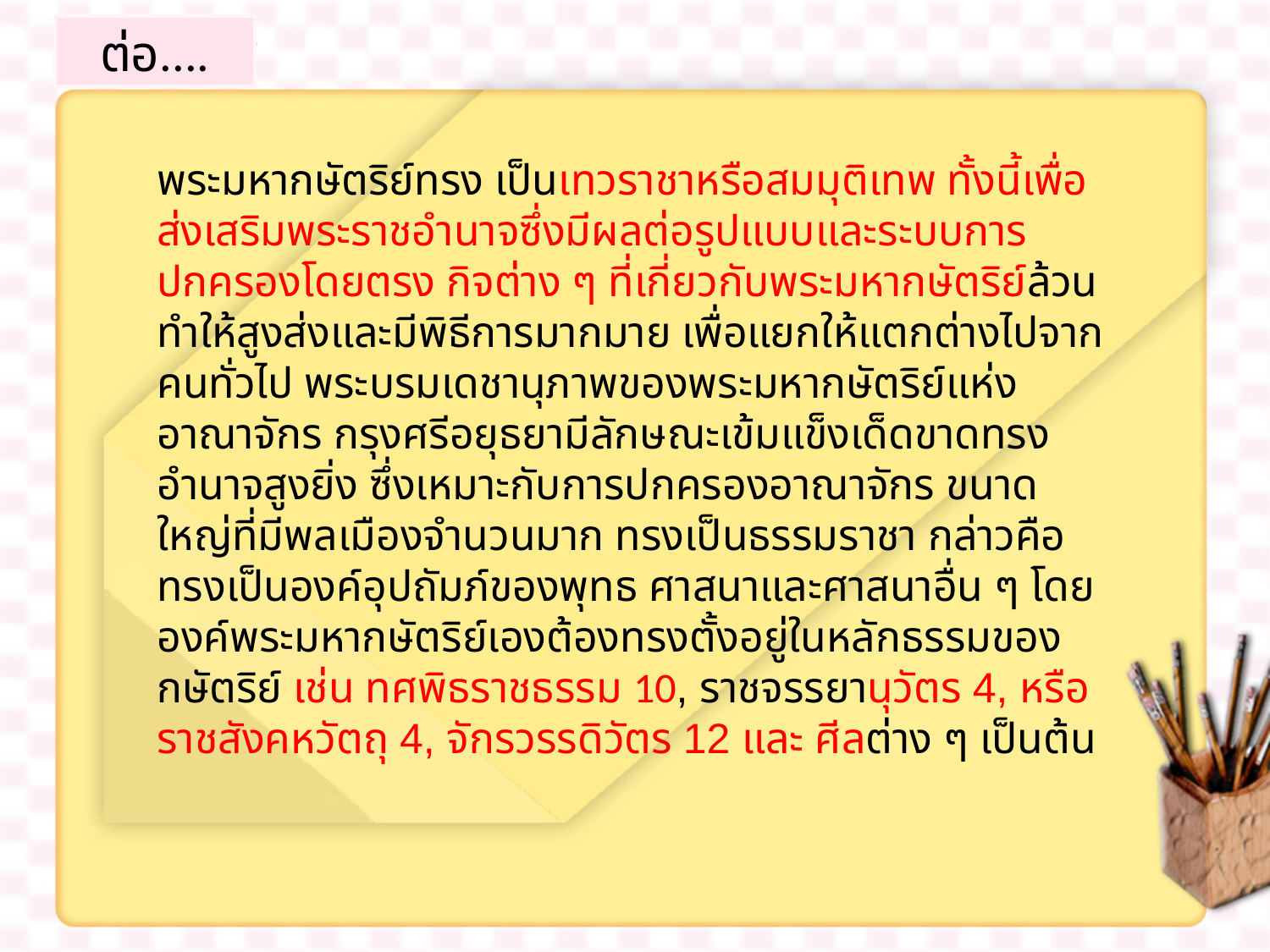

ต่อ....
พระมหากษัตริย์ทรง เป็นเทวราชาหรือสมมุติเทพ ทั้งนี้เพื่อส่งเสริมพระราชอำนาจซึ่งมีผลต่อรูปแบบและระบบการ ปกครองโดยตรง กิจต่าง ๆ ที่เกี่ยวกับพระมหากษัตริย์ล้วนทำให้สูงส่งและมีพิธีการมากมาย เพื่อแยกให้แตกต่างไปจากคนทั่วไป พระบรมเดชานุภาพของพระมหากษัตริย์แห่งอาณาจักร กรุงศรีอยุธยามีลักษณะเข้มแข็งเด็ดขาดทรงอำนาจสูงยิ่ง ซึ่งเหมาะกับการปกครองอาณาจักร ขนาดใหญ่ที่มีพลเมืองจำนวนมาก ทรงเป็นธรรมราชา กล่าวคือ ทรงเป็นองค์อุปถัมภ์ของพุทธ ศาสนาและศาสนาอื่น ๆ โดยองค์พระมหากษัตริย์เองต้องทรงตั้งอยู่ในหลักธรรมของกษัตริย์ เช่น ทศพิธราชธรรม 10, ราชจรรยานุวัตร 4, หรือ ราชสังคหวัตถุ 4, จักรวรรดิวัตร 12 และ ศีลต่าง ๆ เป็นต้น